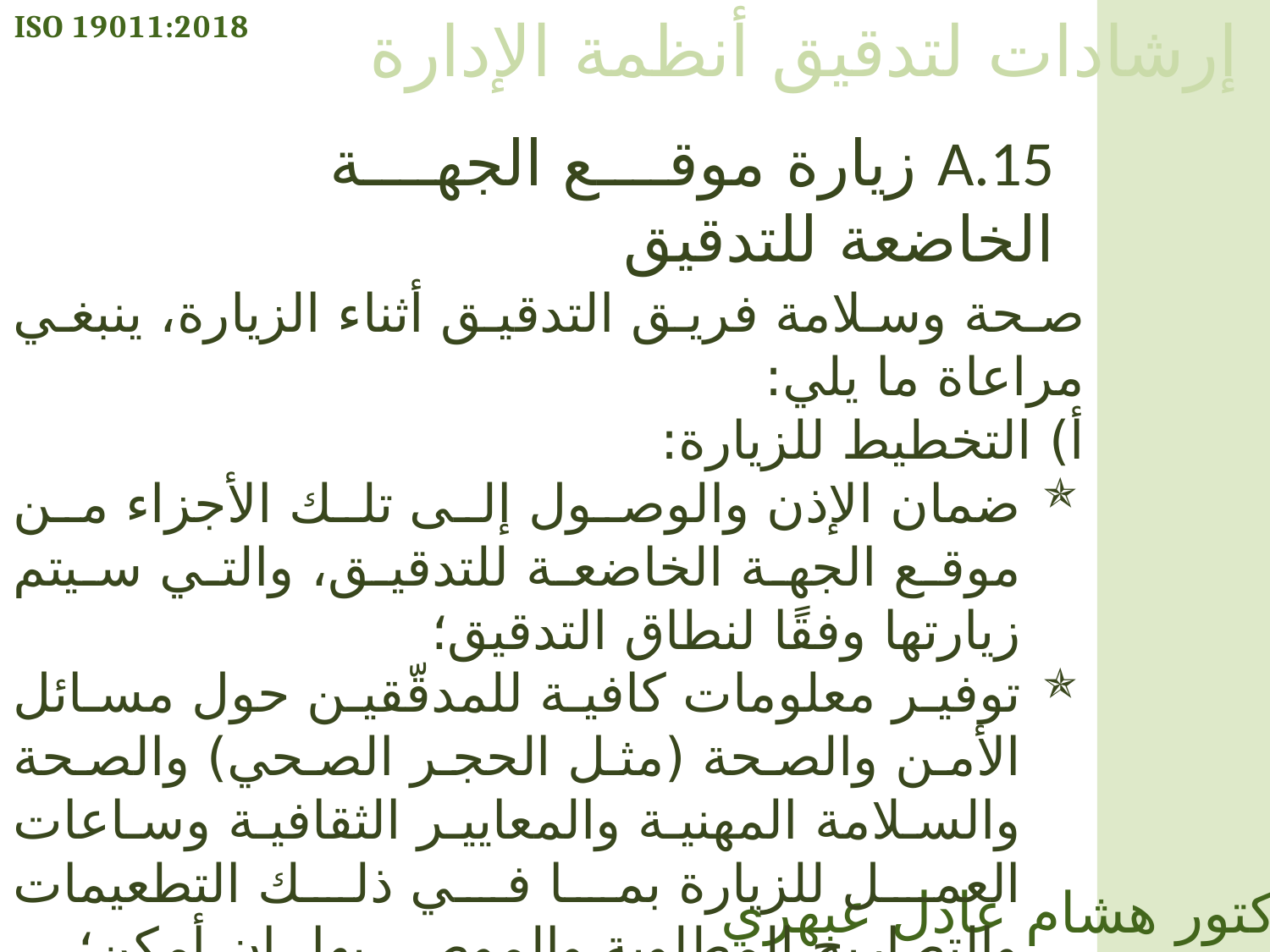

ISO 19011:2018
إرشادات لتدقيق أنظمة الإدارة

A.15 زيارة موقع الجهة الخاضعة للتدقيق
صحة وسلامة فريق التدقيق أثناء الزيارة، ينبغي مراعاة ما يلي:
أ) التخطيط للزيارة:
ضمان الإذن والوصول إلى تلك الأجزاء من موقع الجهة الخاضعة للتدقيق، والتي سيتم زيارتها وفقًا لنطاق التدقيق؛
توفير معلومات كافية للمدقّقين حول مسائل الأمن والصحة (مثل الحجر الصحي) والصحة والسلامة المهنية والمعايير الثقافية وساعات العمل للزيارة بما في ذلك التطعيمات والتصاريح المطلوبة والموصى بها، إن أمكن؛
 التأكد مع الجهة الخاضعة للتدقيق من أن أي معدات حماية شخصية مطلوبة ستكون متاحة لفريق التدقيق، إن أمكن؛
الدكتور هشام عادل عبهري